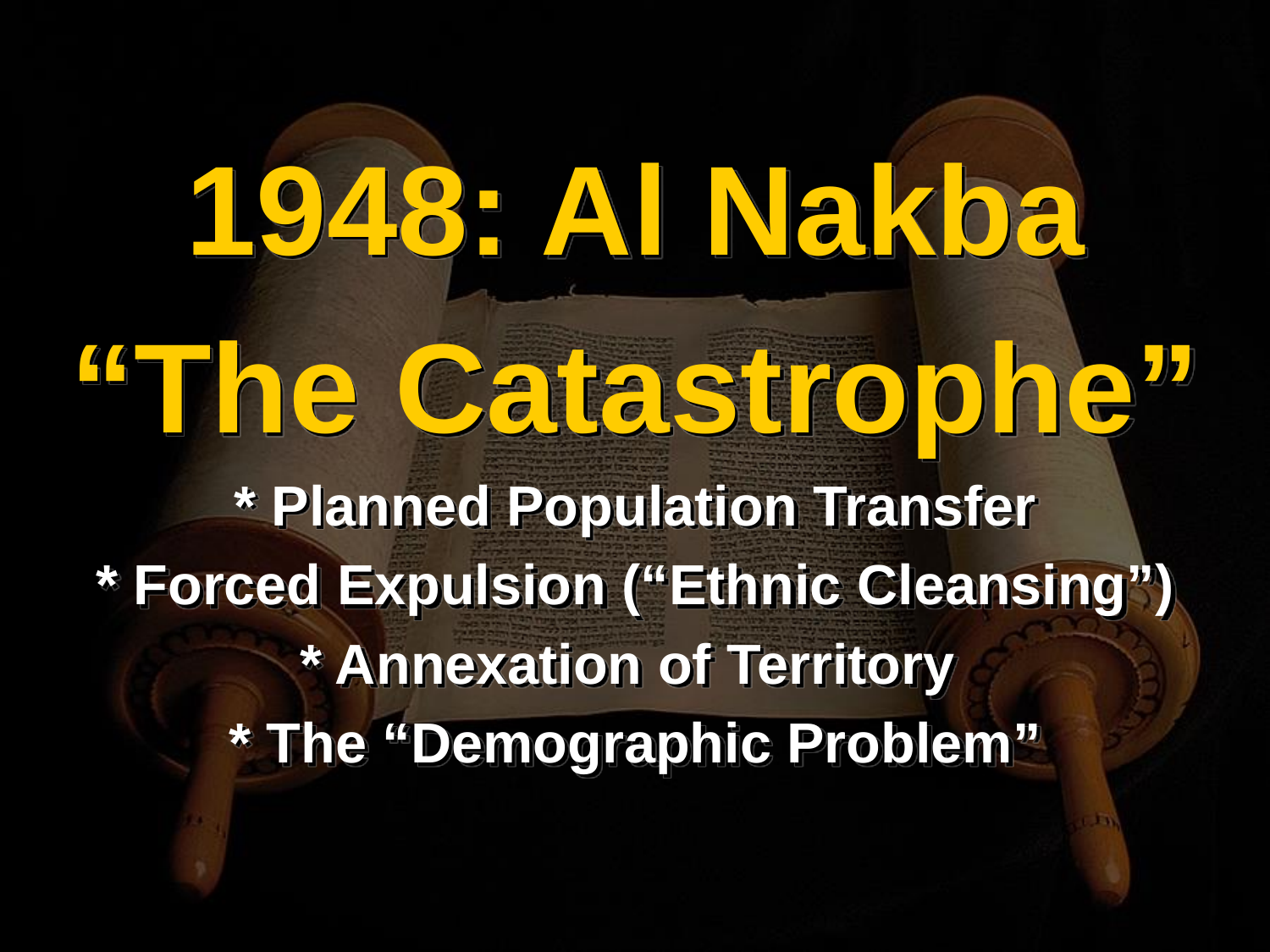

1948: Al Nakba
“The Catastrophe”
* Planned Population Transfer
* Forced Expulsion (“Ethnic Cleansing”)
* Annexation of Territory
* The “Demographic Problem”